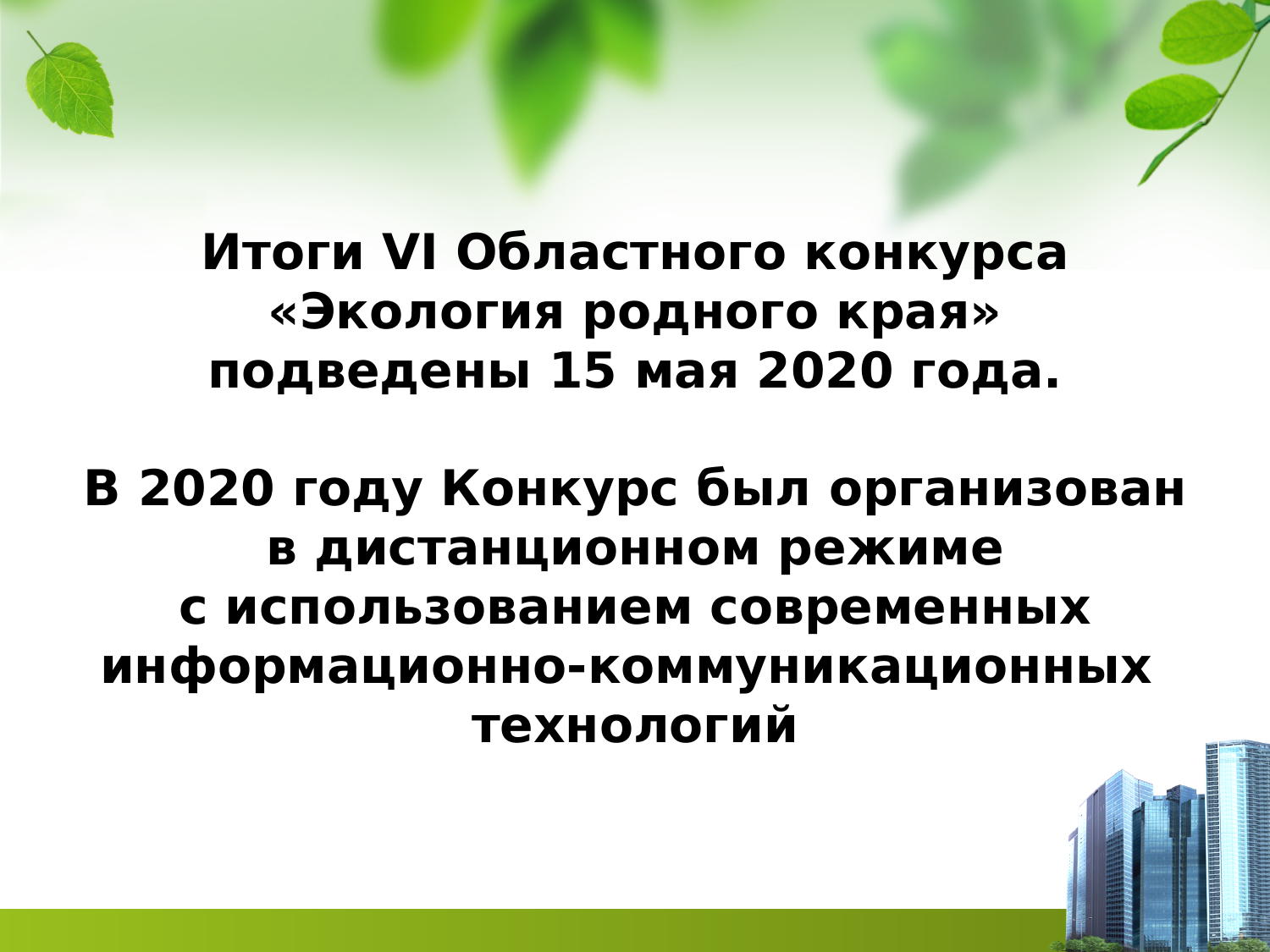

Итоги VI Областного конкурса
«Экология родного края»
подведены 15 мая 2020 года.

В 2020 году Конкурс был организован
в дистанционном режиме
с использованием современных
информационно-коммуникационных
технологий